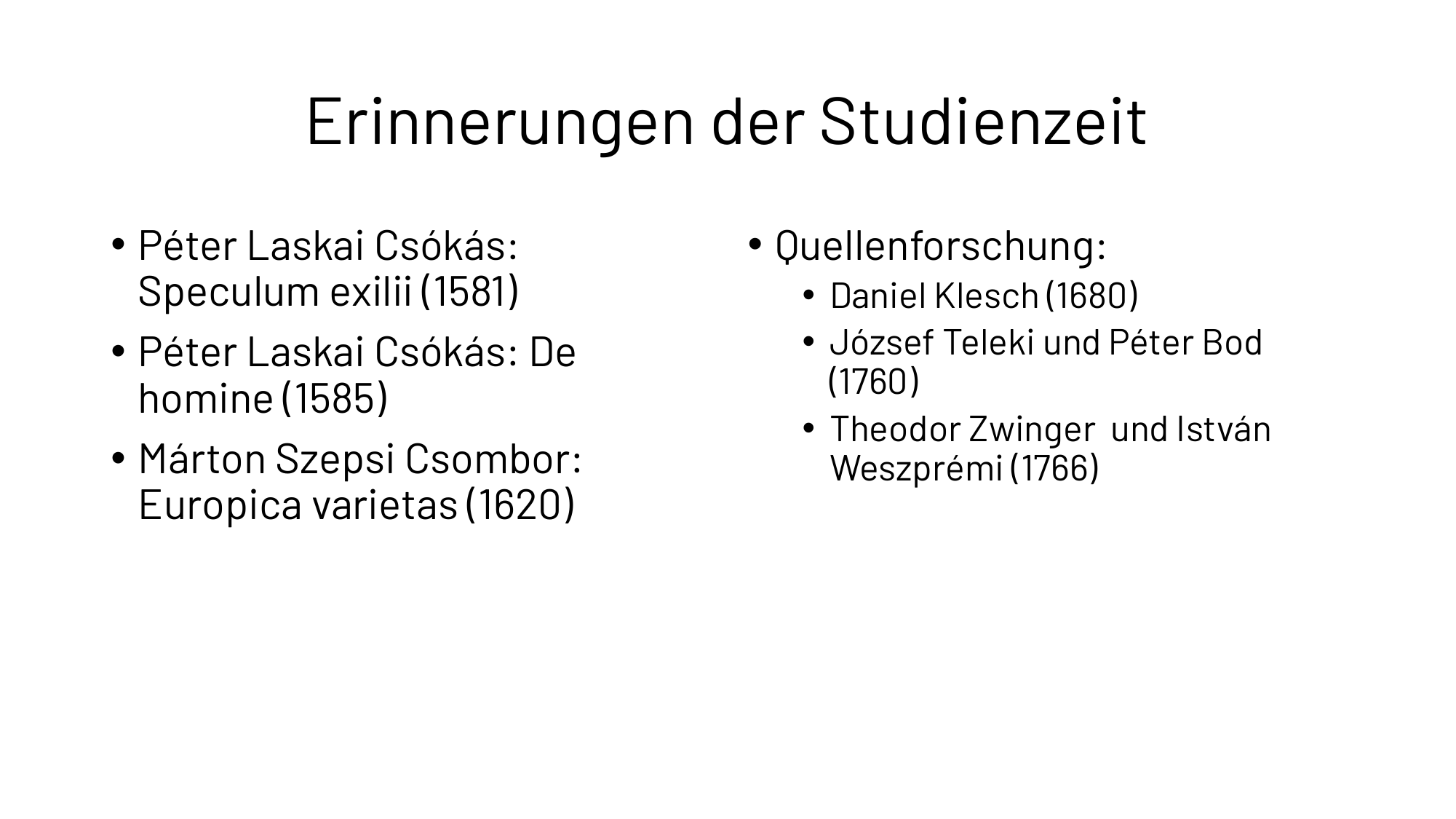

# Erinnerungen der Studienzeit
Péter Laskai Csókás: Speculum exilii (1581)
Péter Laskai Csókás: De homine (1585)
Márton Szepsi Csombor: Europica varietas (1620)

Quellenforschung:
Daniel Klesch (1680)
József Teleki und Péter Bod (1760)
Theodor Zwinger  und István Weszprémi (1766)